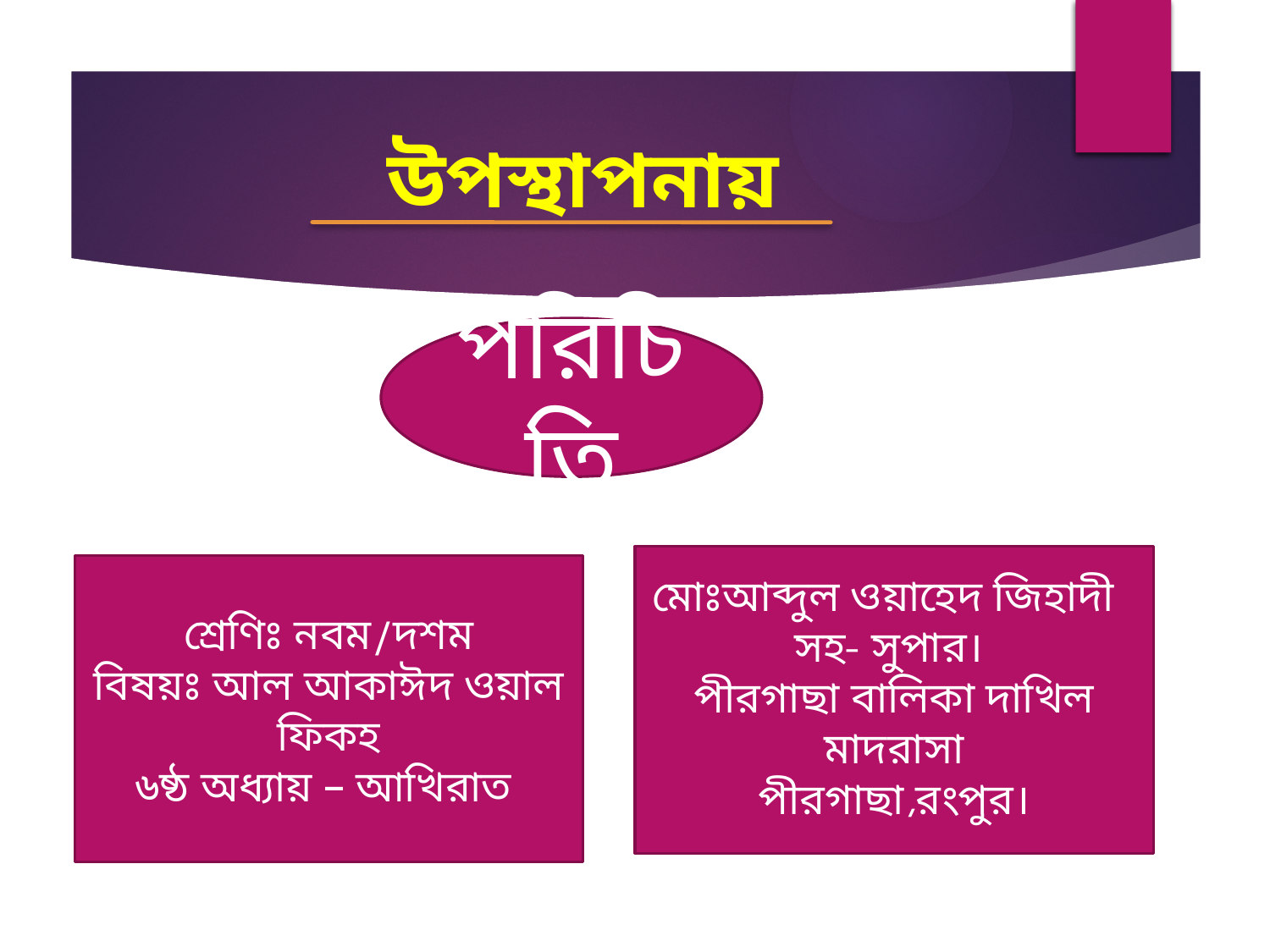

উপস্থাপনায়
পরিচিতি

মোঃআব্দুল ওয়াহেদ জিহাদী
সহ- সুপার।
পীরগাছা বালিকা দাখিল মাদরাসা
পীরগাছা,রংপুর।

শ্রেণিঃ নবম/দশম
বিষয়ঃ আল আকাঈদ ওয়াল ফিকহ
৬ষ্ঠ অধ্যায় – আখিরাত